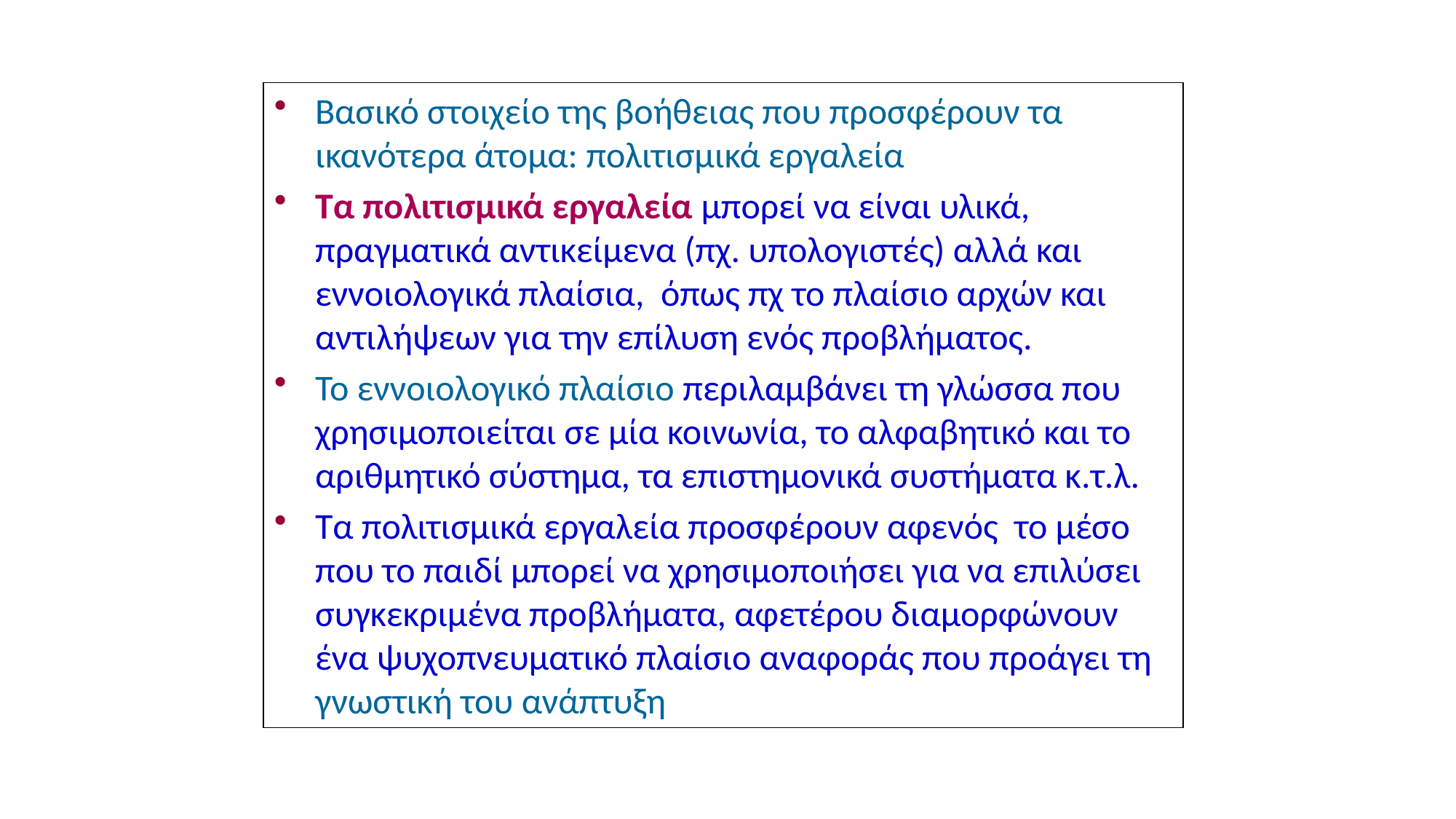

Βασικό στοιχείο της βοήθειας που προσφέρουν τα ικανότερα άτομα: πολιτισμικά εργαλεία
Τα πολιτισμικά εργαλεία μπορεί να είναι υλικά, πραγματικά αντικείμενα (πχ. υπολογιστές) αλλά και εννοιολογικά πλαίσια,  όπως πχ το πλαίσιο αρχών και αντιλήψεων για την επίλυση ενός προβλήματος.
Το εννοιολογικό πλαίσιο περιλαμβάνει τη γλώσσα που χρησιμοποιείται σε μία κοινωνία, το αλφαβητικό και το αριθμητικό σύστημα, τα επιστημονικά συστήματα κ.τ.λ.
Τα πολιτισμικά εργαλεία προσφέρουν αφενός  το μέσο που το παιδί μπορεί να χρησιμοποιήσει για να επιλύσει συγκεκριμένα προβλήματα, αφετέρου διαμορφώνουν ένα ψυχοπνευματικό πλαίσιο αναφοράς που προάγει τη γνωστική του ανάπτυξη